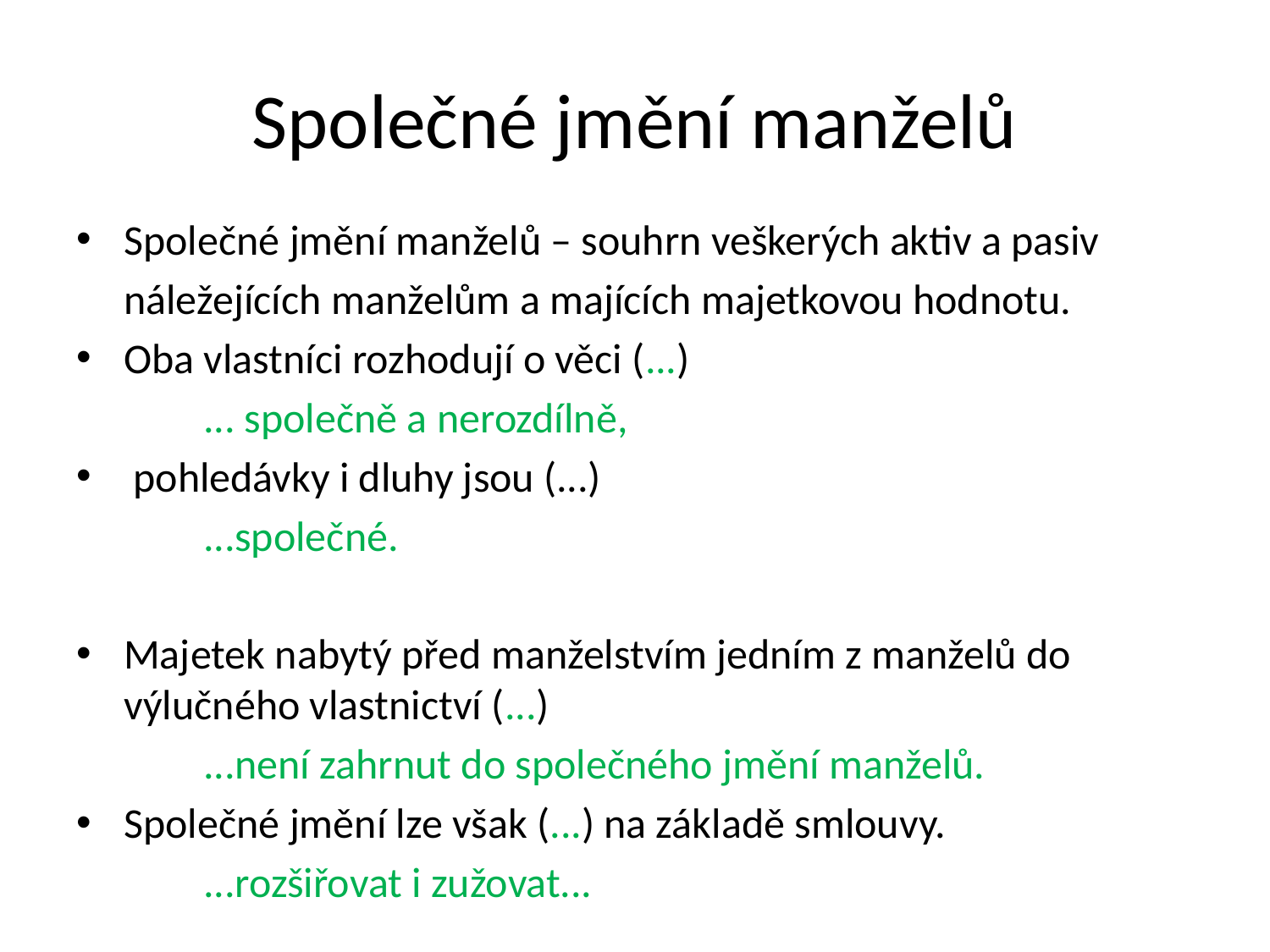

# Společné jmění manželů
Společné jmění manželů – souhrn veškerých aktiv a pasiv
     náležejících manželům a majících majetkovou hodnotu.
Oba vlastníci rozhodují o věci (...)
	... společně a nerozdílně,
 pohledávky i dluhy jsou (...)
	...společné.

Majetek nabytý před manželstvím jedním z manželů do výlučného vlastnictví (...)
	...není zahrnut do společného jmění manželů.
Společné jmění lze však (...) na základě smlouvy.
	...rozšiřovat i zužovat...